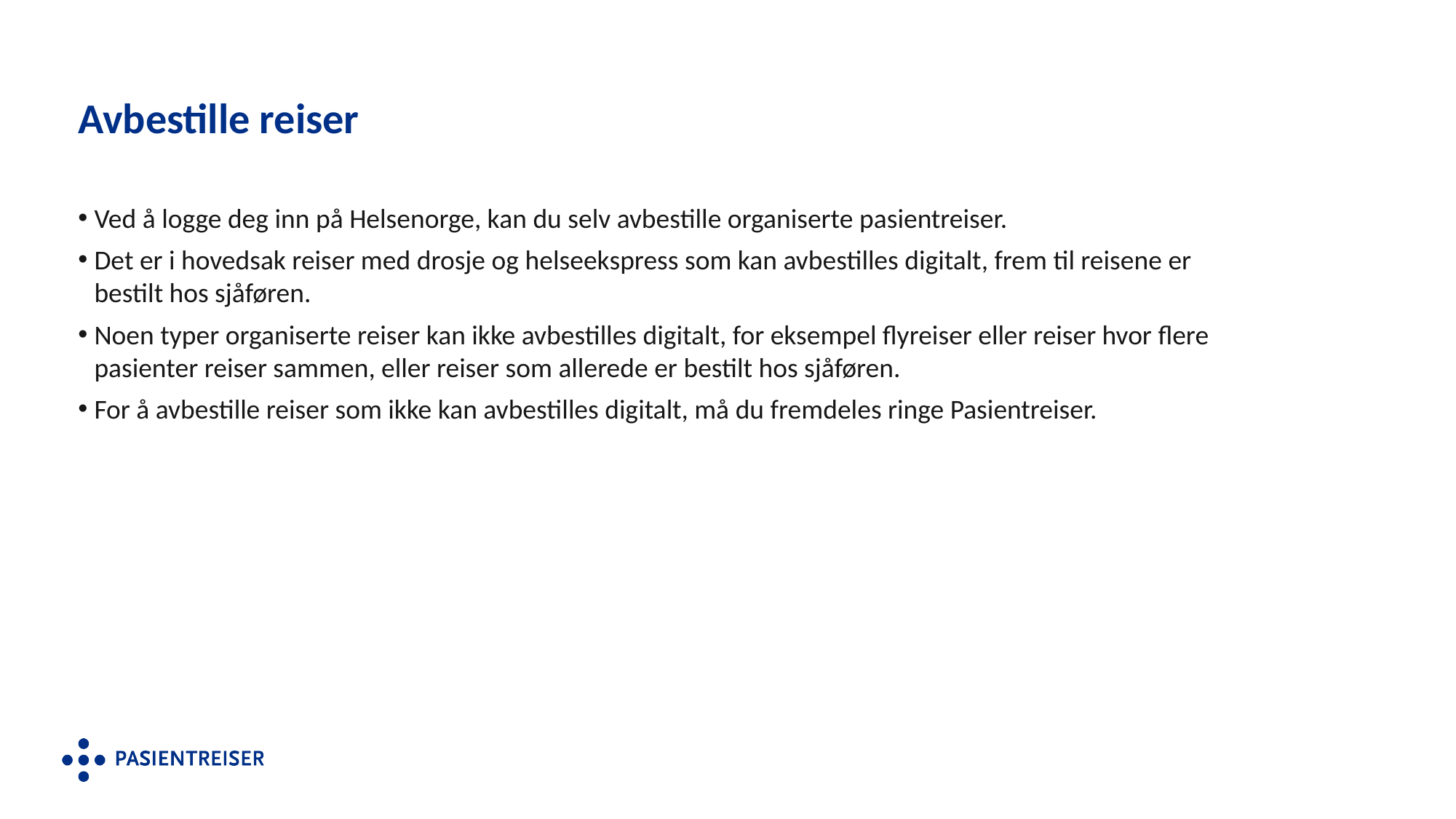

# Avbestille reiser
Ved å logge deg inn på Helsenorge, kan du selv avbestille organiserte pasientreiser.
Det er i hovedsak reiser med drosje og helseekspress som kan avbestilles digitalt, frem til reisene er bestilt hos sjåføren.
Noen typer organiserte reiser kan ikke avbestilles digitalt, for eksempel flyreiser eller reiser hvor flere pasienter reiser sammen, eller reiser som allerede er bestilt hos sjåføren.
For å avbestille reiser som ikke kan avbestilles digitalt, må du fremdeles ringe Pasientreiser.